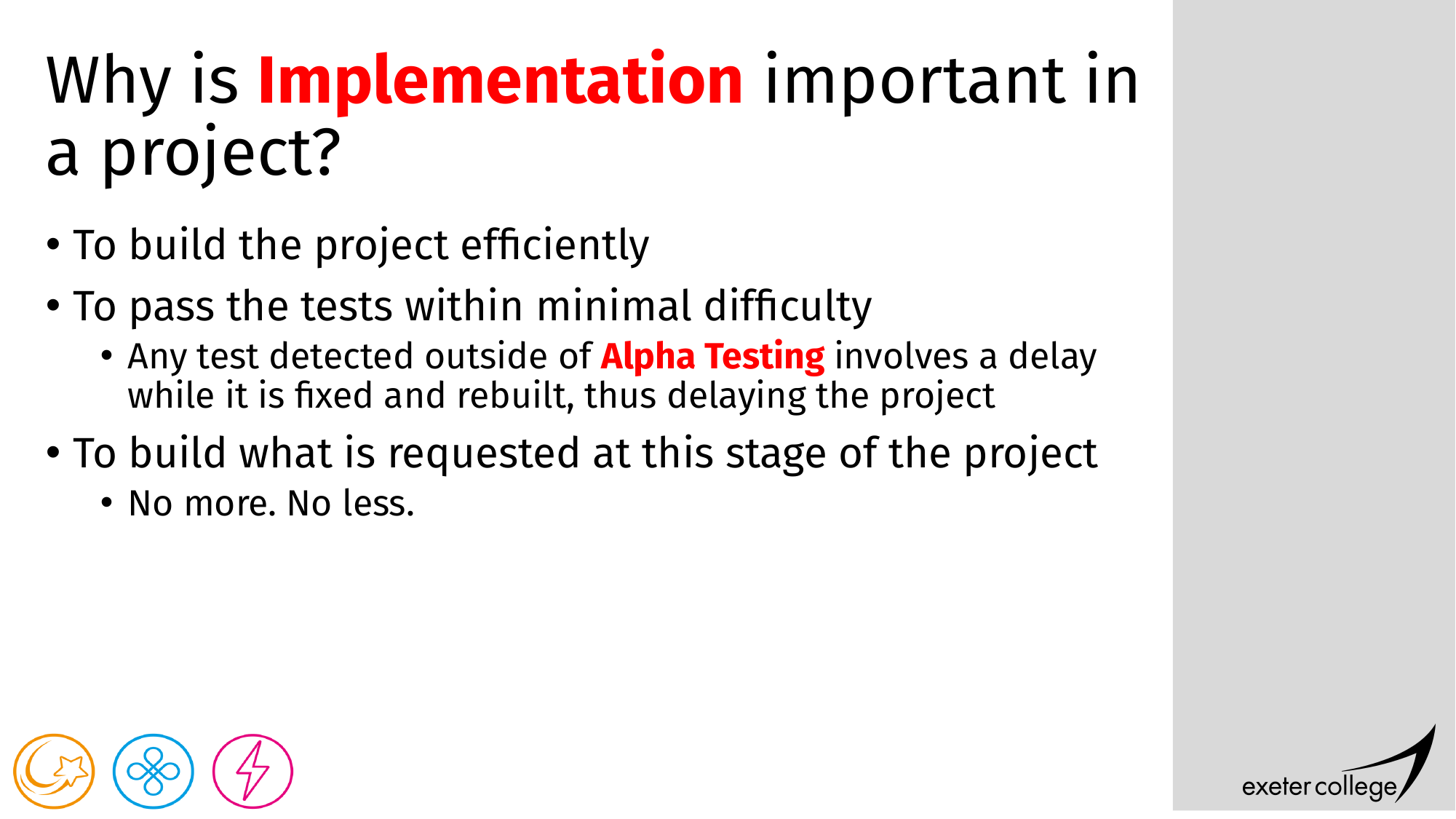

# Why is Implementation important in a project?
To build the project efficiently
To pass the tests within minimal difficulty
Any test detected outside of Alpha Testing involves a delay while it is fixed and rebuilt, thus delaying the project
To build what is requested at this stage of the project
No more. No less.